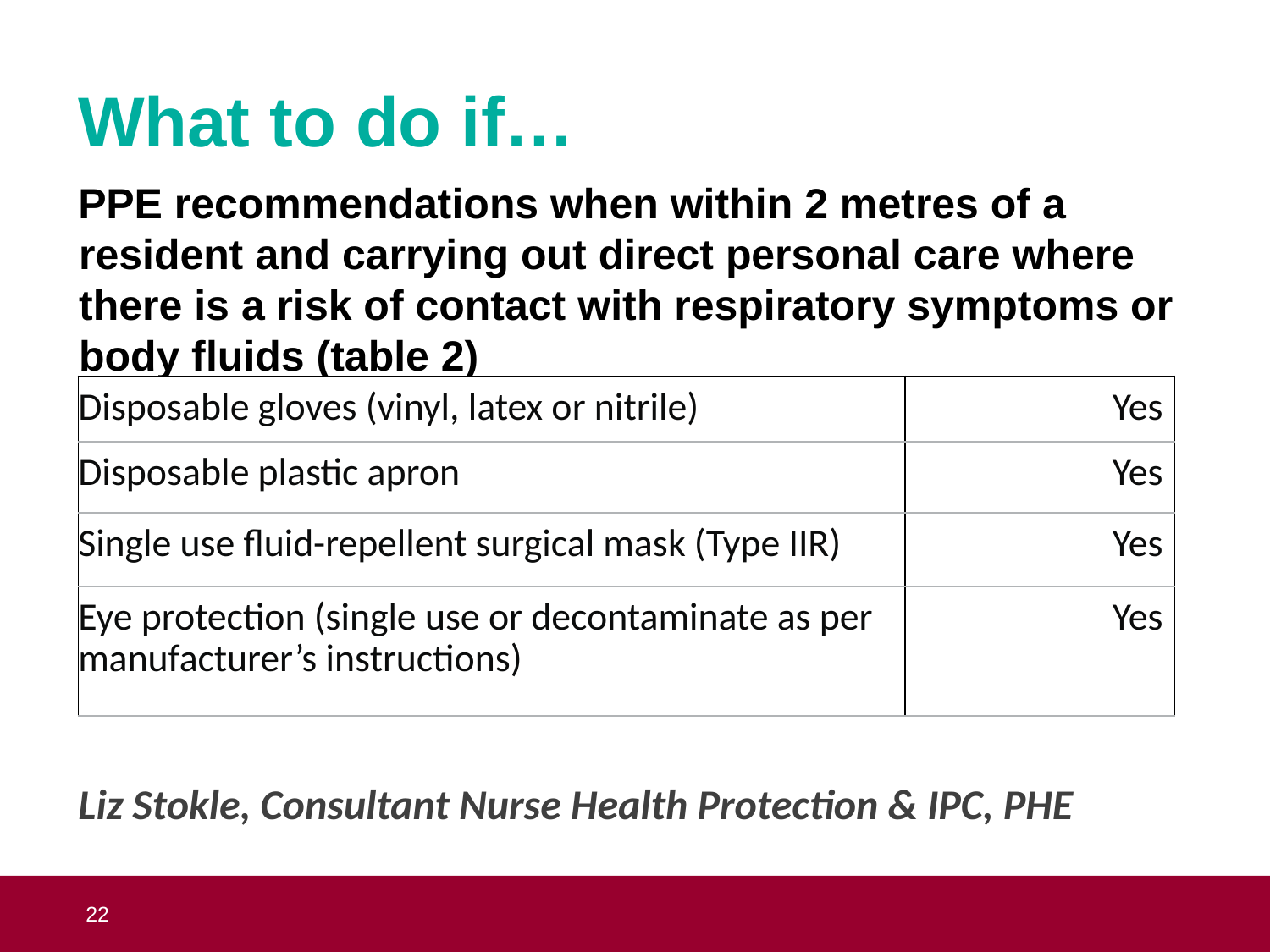

# What to do if…
PPE recommendations when within 2 metres of a resident and carrying out direct personal care where there is a risk of contact with respiratory symptoms or body fluids (table 2)

Liz Stokle, Consultant Nurse Health Protection & IPC, PHE

| Disposable gloves (vinyl, latex or nitrile) | Yes |
| --- | --- |
| Disposable plastic apron | Yes |
| Single use fluid-repellent surgical mask (Type IIR) | Yes |
| Eye protection (single use or decontaminate as per manufacturer’s instructions) | Yes |
  22